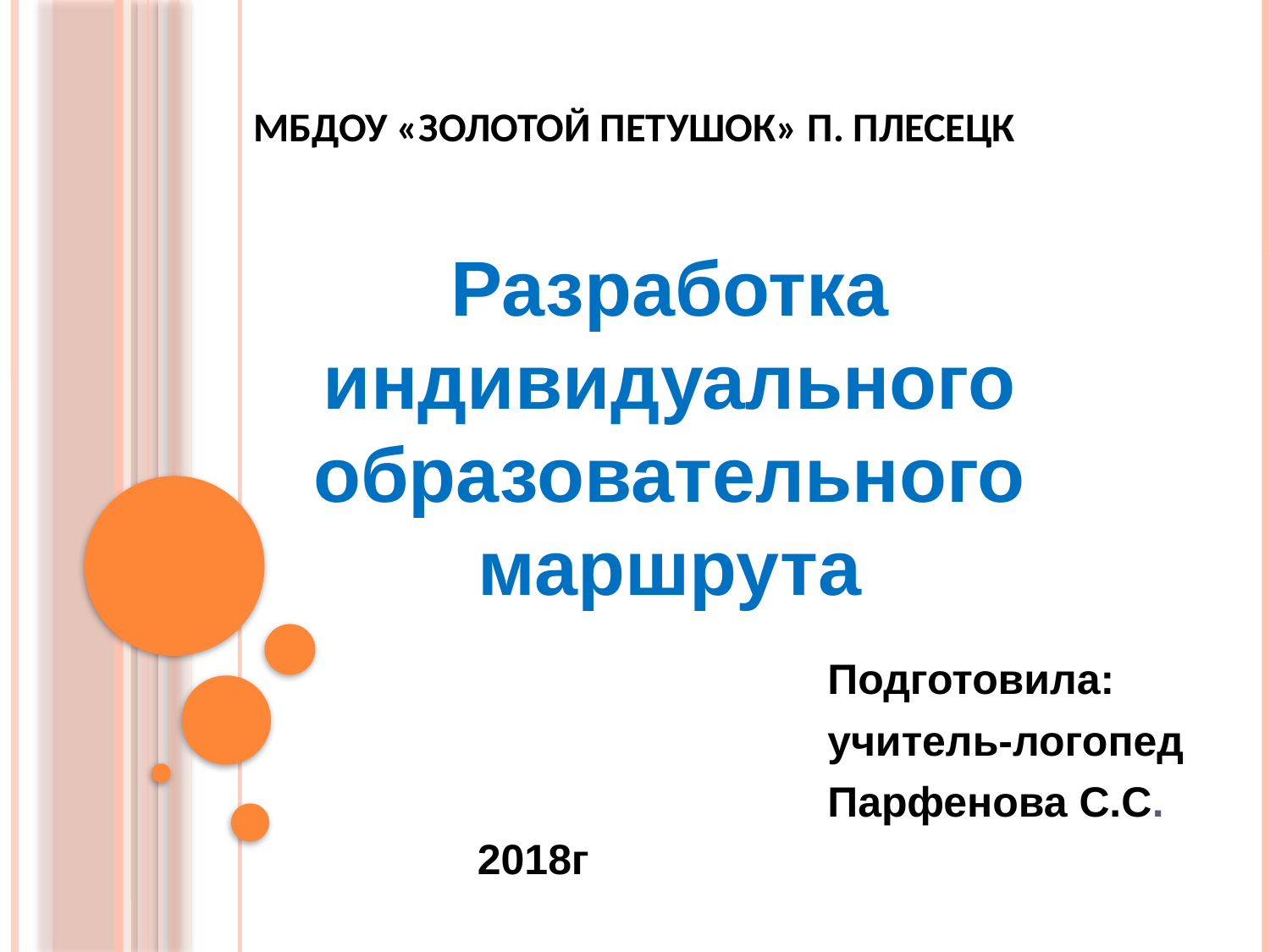

# МБДОУ «Золотой петушок» п. Плесецк
Разработка индивидуального образовательного маршрута
Подготовила:
учитель-логопед
Парфенова С.С.

2018г